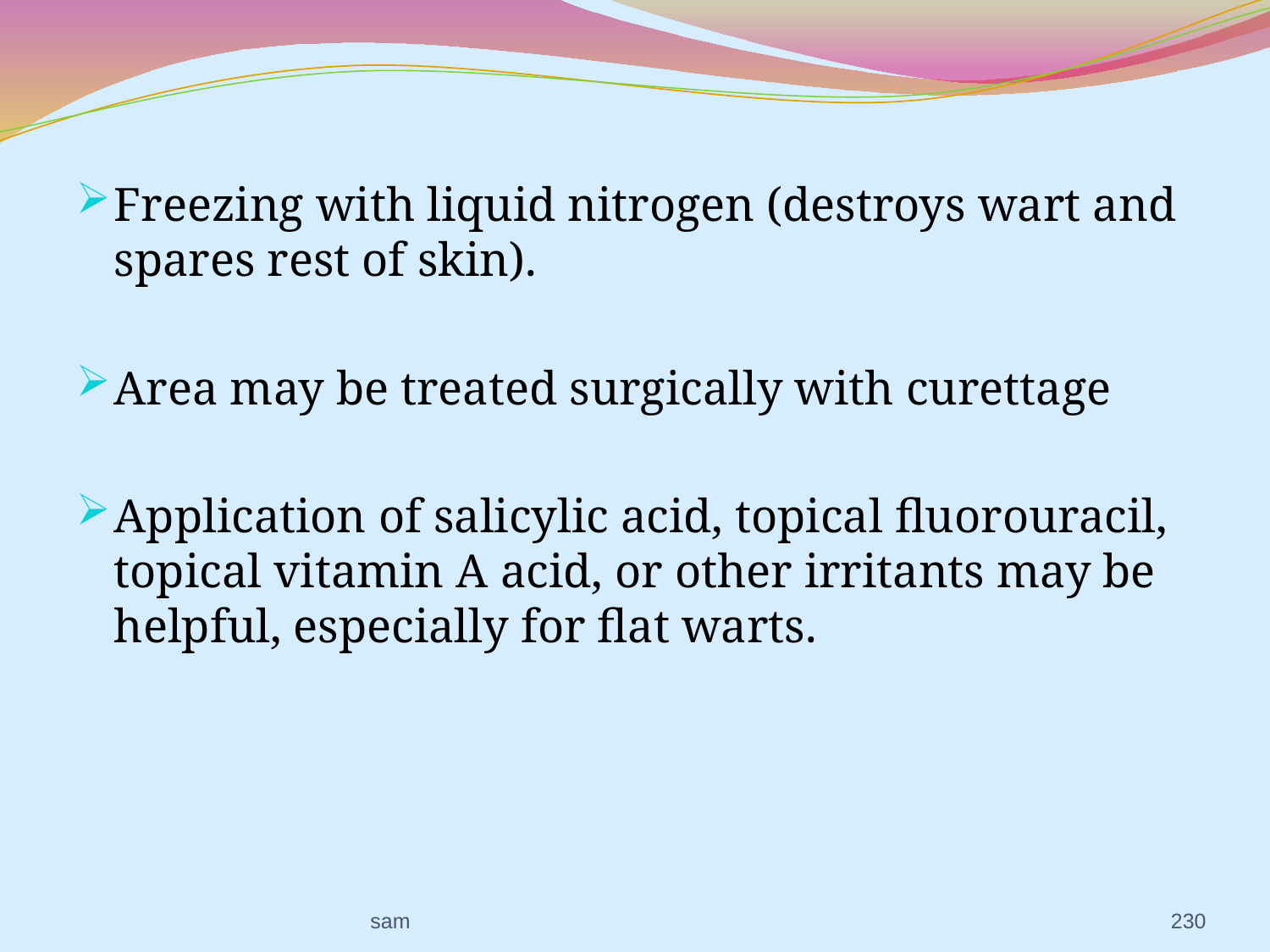

Freezing with liquid nitrogen (destroys wart and spares rest of skin).

Area may be treated surgically with curettage

Application of salicylic acid, topical fluorouracil, topical vitamin A acid, or other irritants may be helpful, especially for flat warts.

sam
230